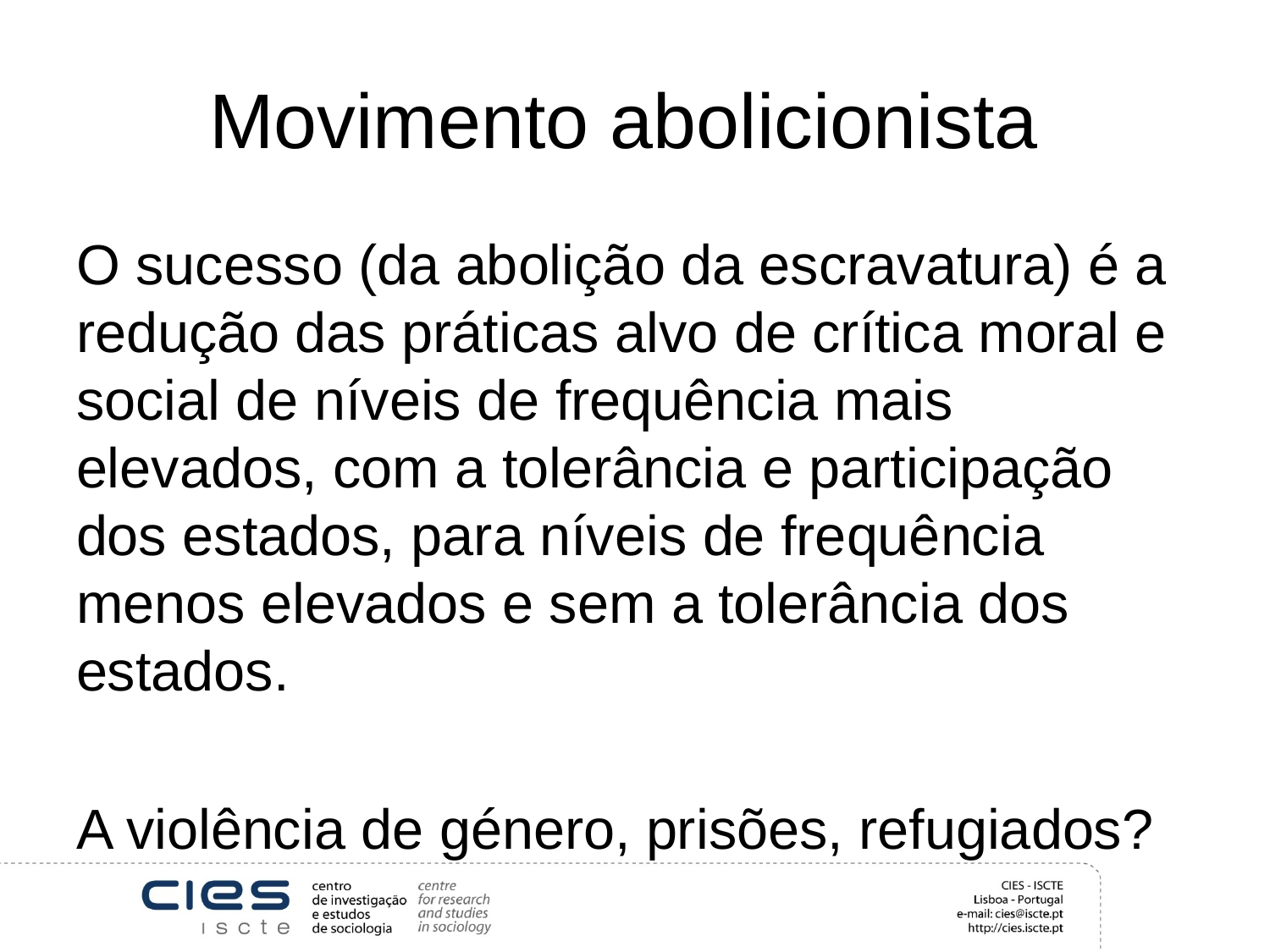

# Movimento abolicionista
O sucesso (da abolição da escravatura) é a redução das práticas alvo de crítica moral e social de níveis de frequência mais elevados, com a tolerância e participação dos estados, para níveis de frequência menos elevados e sem a tolerância dos estados.

A violência de género, prisões, refugiados?